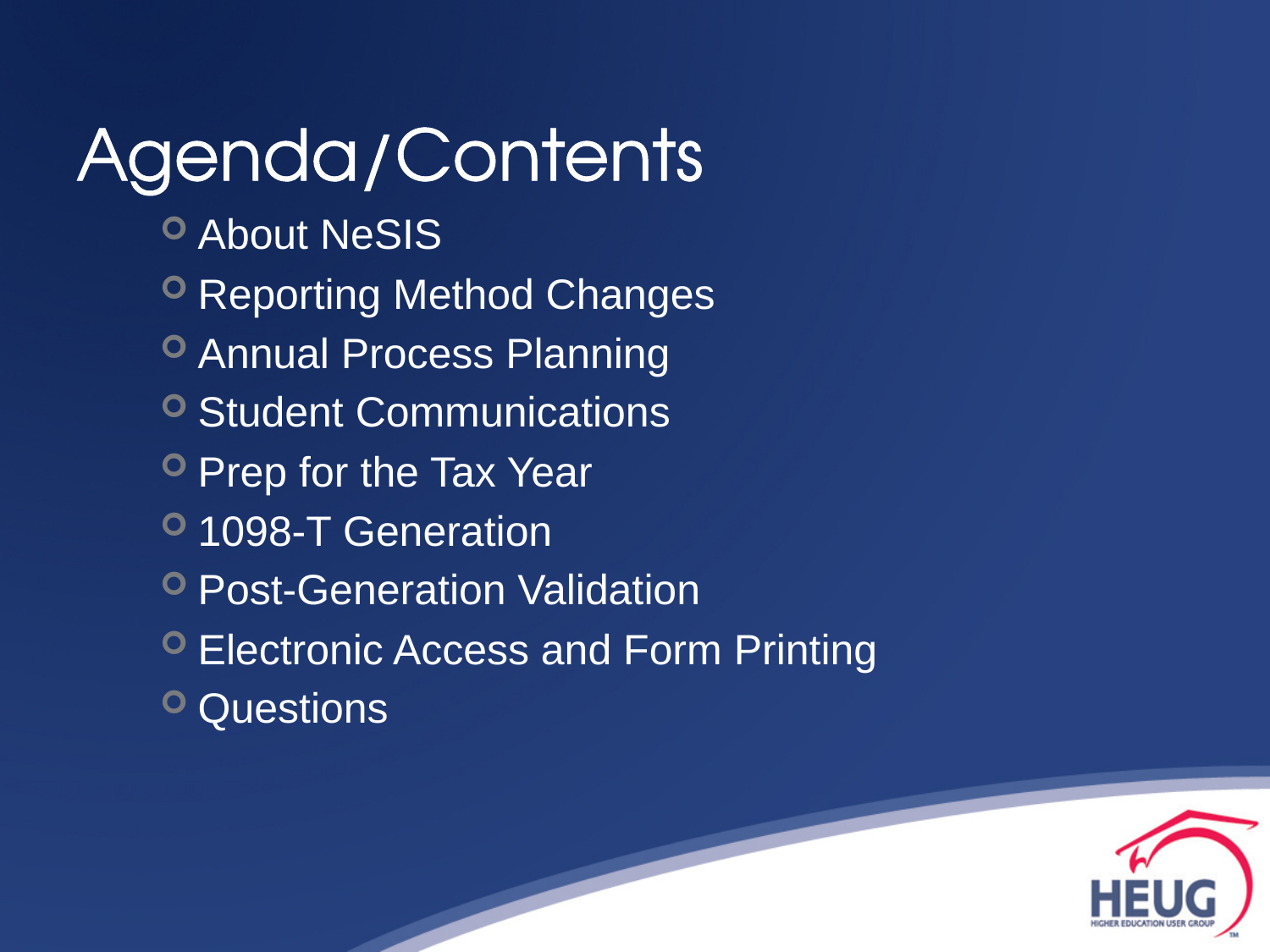

# Agenda/Contents
About NeSIS
Reporting Method Changes
Annual Process Planning
Student Communications
Prep for the Tax Year
1098-T Generation
Post-Generation Validation
Electronic Access and Form Printing
Questions